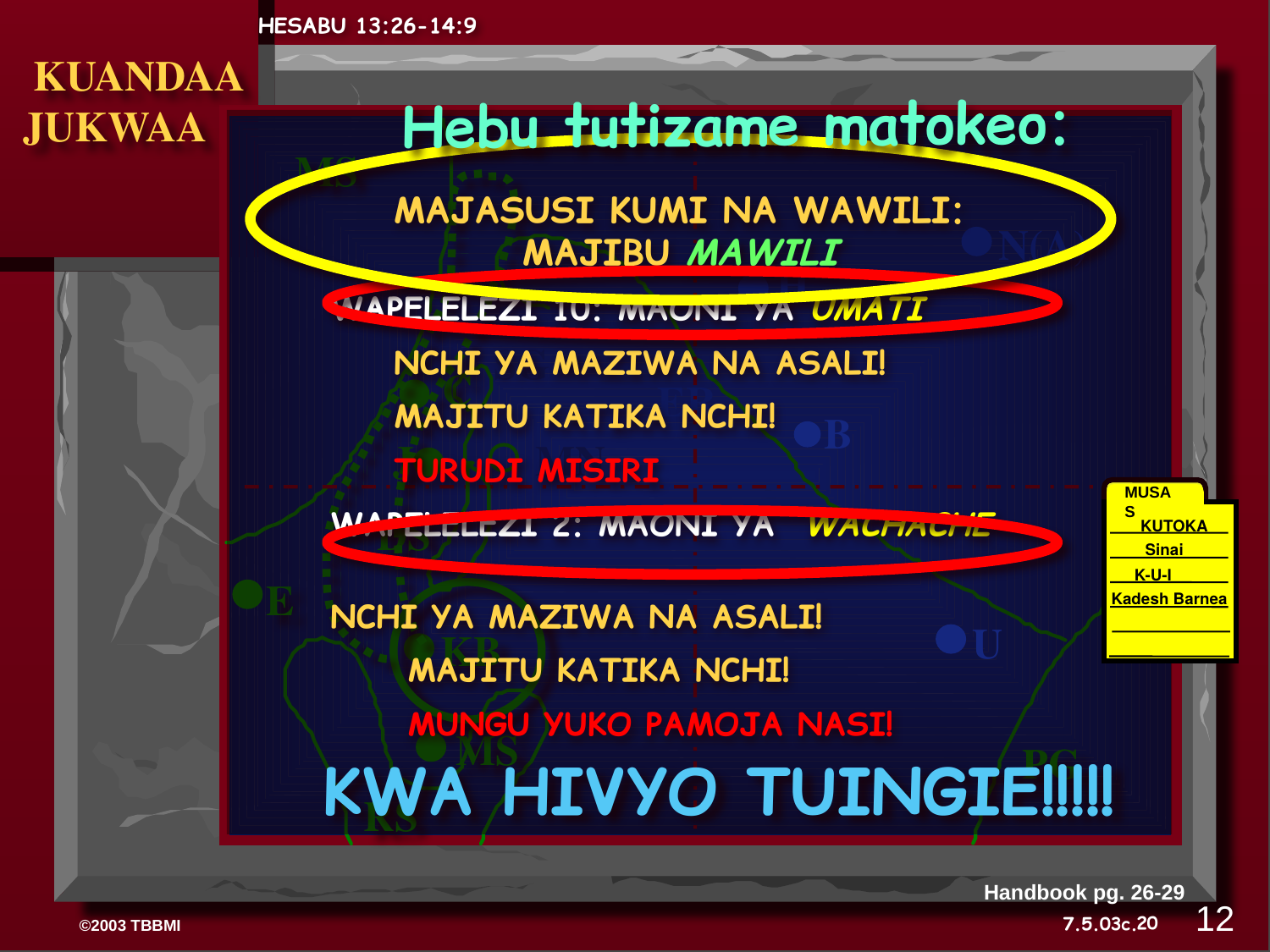

HESABU 13:26-14:9

MS

N(A)

H

SG
C

ER

B

J
MN

DS

E

U
KB

MS
PG

RS

 KUANDAA JUKWAA
Hebu tutizame matokeo:

MAJASUSI KUMI NA WAWILI: MAJIBU MAWILI
WAPELELEZI 10: MAONI YA UMATI
	NCHI YA MAZIWA NA ASALI!
	MAJITU KATIKA NCHI!
	TURUDI MISIRI
WAPELELEZI 2: MAONI YA  WACHACHE
NCHI YA MAZIWA NA ASALI!
	 MAJITU KATIKA NCHI!
	 MUNGU YUKO PAMOJA NASI!

MUSA
S

KUTOKA

Sinai

K-U-I

Kadesh Barnea
40

KWA HIVYO TUINGIE!!!!!
Handbook pg. 26-29
12

20